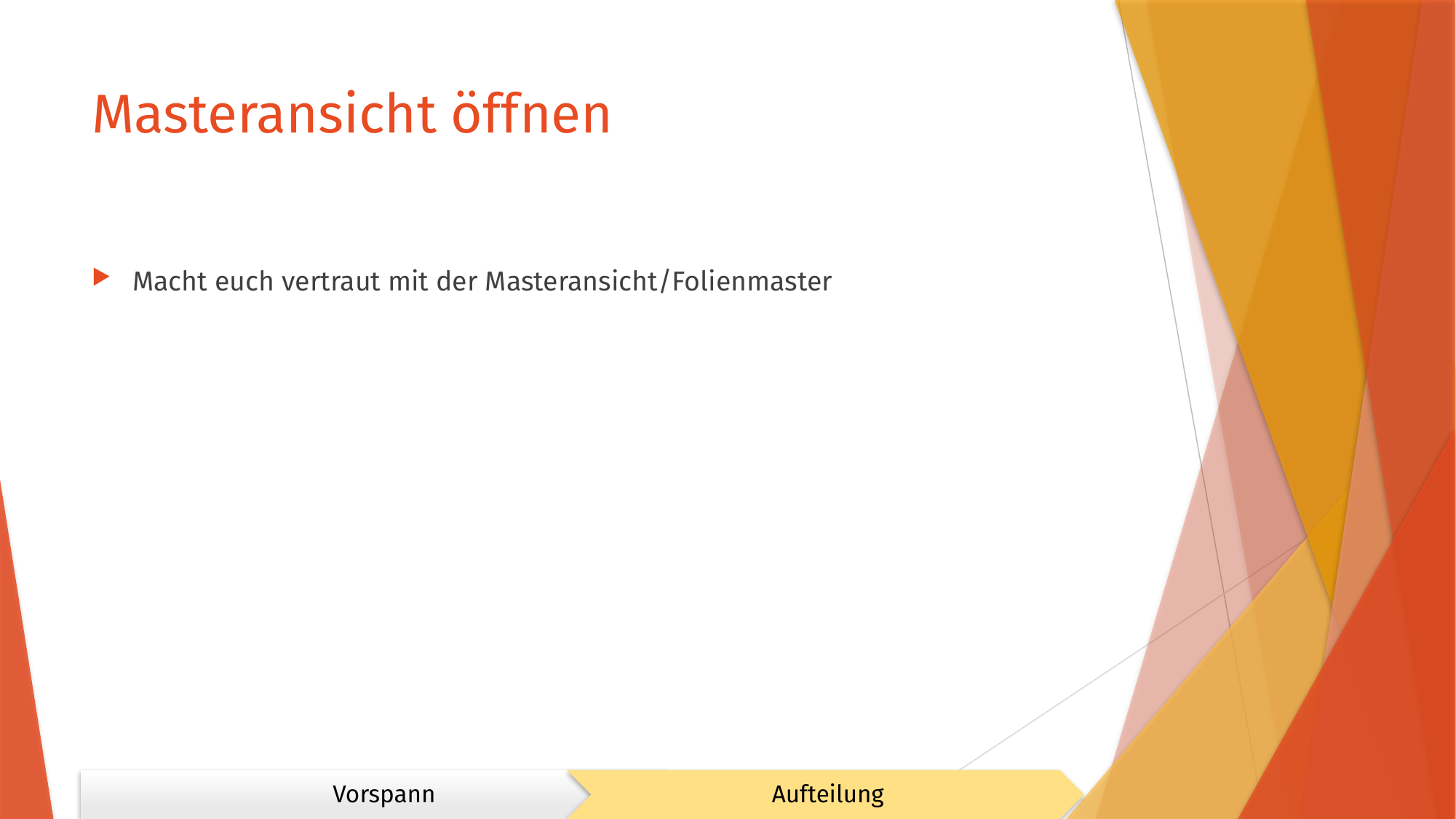

# Masteransicht öffnen
Macht euch vertraut mit der Masteransicht/Folienmaster